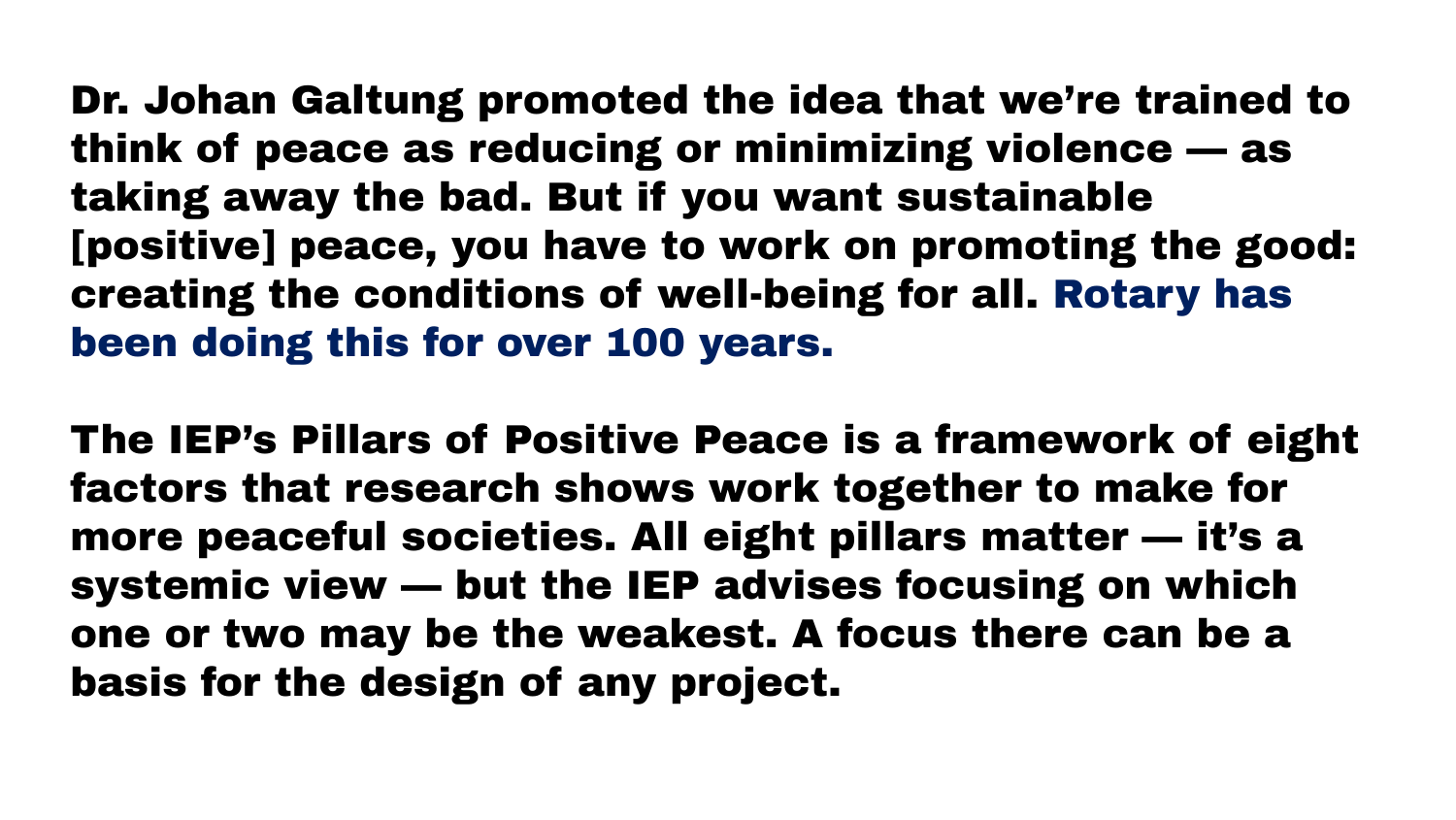

Dr. Johan Galtung promoted the idea that we’re trained to think of peace as reducing or minimizing violence — as taking away the bad. But if you want sustainable [positive] peace, you have to work on promoting the good: creating the conditions of well-being for all. Rotary has been doing this for over 100 years.

The IEP’s Pillars of Positive Peace is a framework of eight factors that research shows work together to make for more peaceful societies. All eight pillars matter — it’s a systemic view — but the IEP advises focusing on which one or two may be the weakest. A focus there can be a basis for the design of any project.